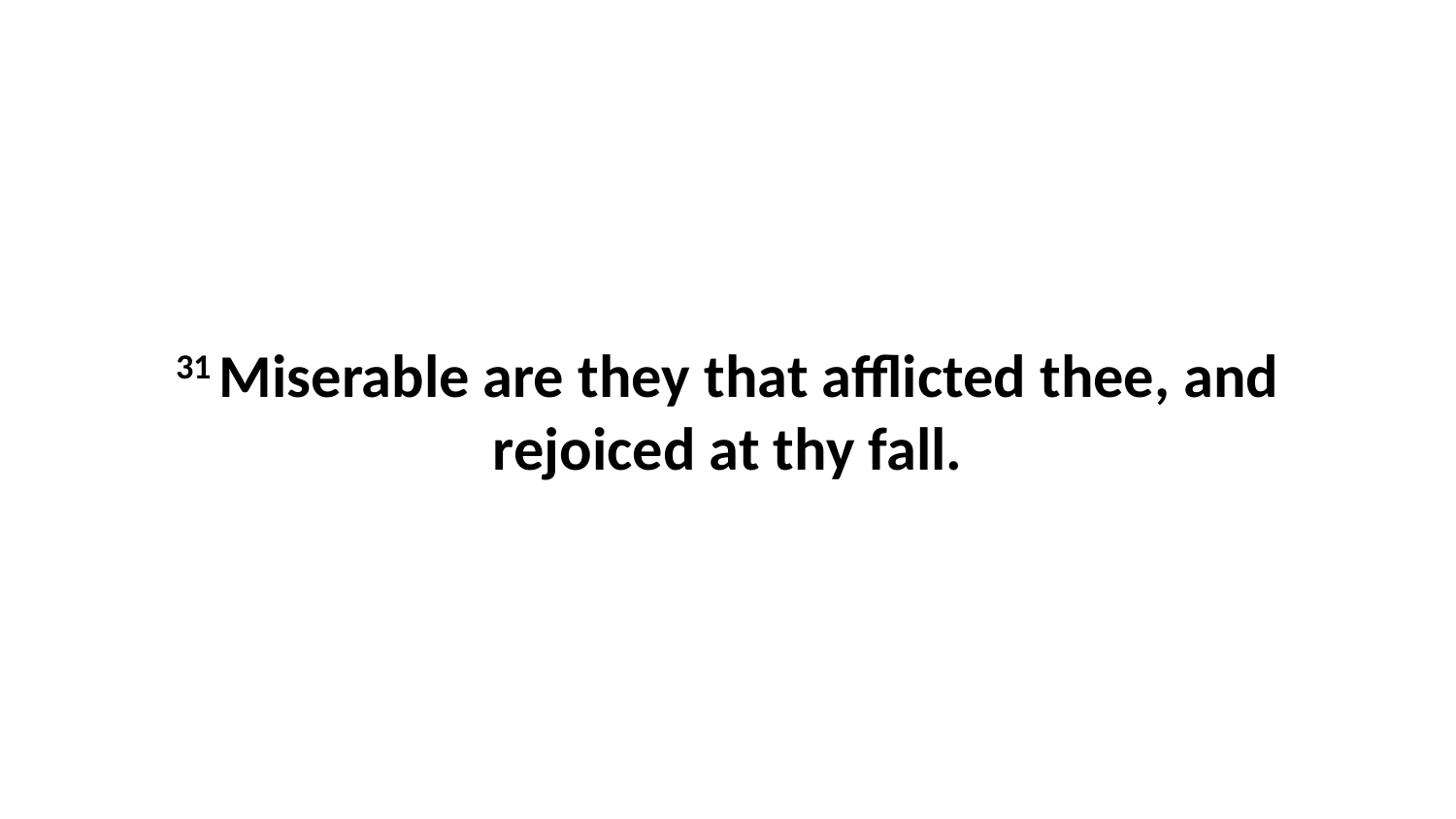

31 Miserable are they that afflicted thee, and rejoiced at thy fall.